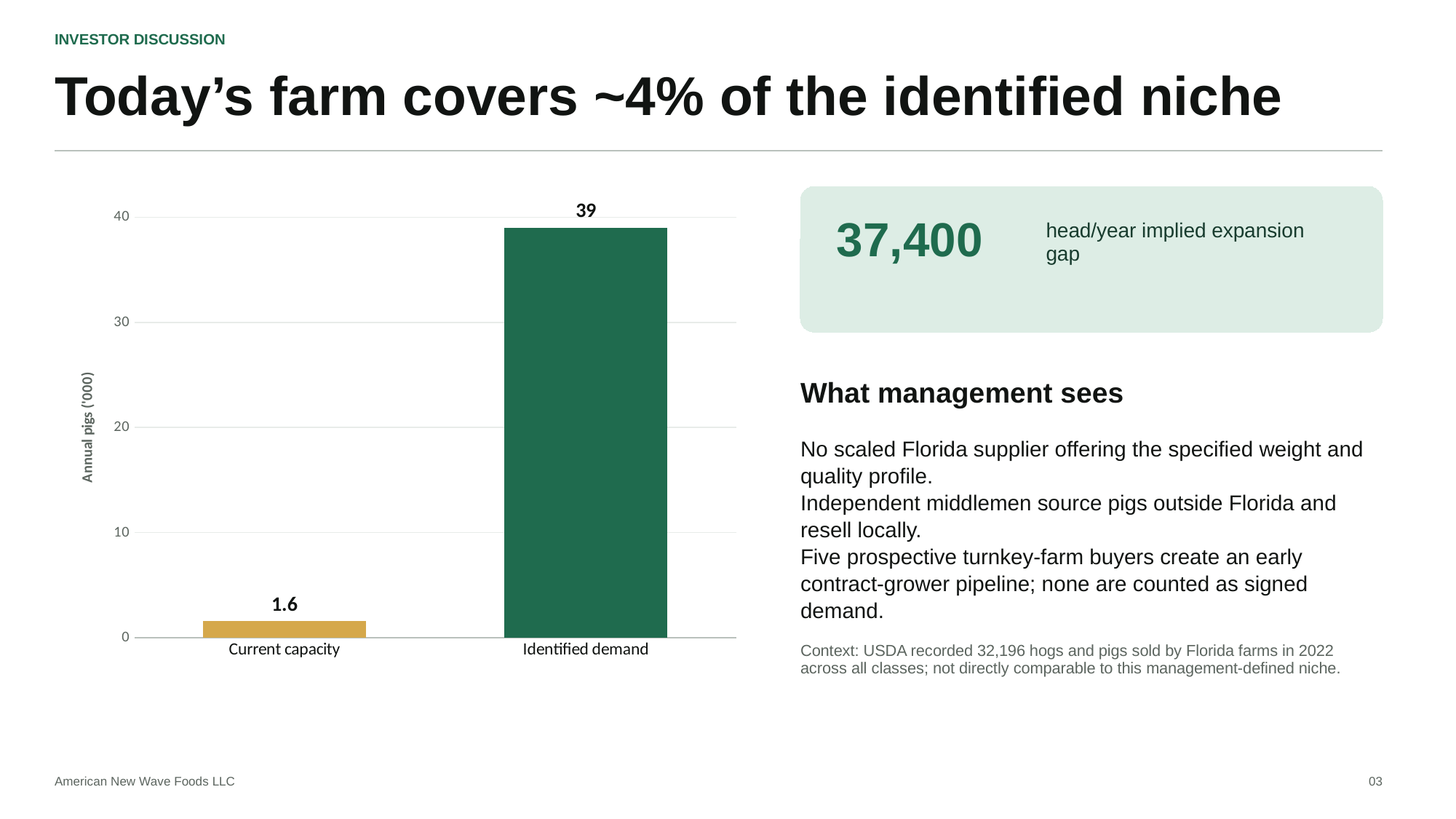

INVESTOR DISCUSSION
Today’s farm covers ~4% of the identified niche

### Chart

| Category |  |
|---|---|
| Current capacity | 1.6 |
| Identified demand | 39.0 |
37,400
head/year implied expansion gap
What management sees
No scaled Florida supplier offering the specified weight and quality profile.
Independent middlemen source pigs outside Florida and resell locally.
Five prospective turnkey-farm buyers create an early contract-grower pipeline; none are counted as signed demand.
Context: USDA recorded 32,196 hogs and pigs sold by Florida farms in 2022 across all classes; not directly comparable to this management-defined niche.
American New Wave Foods LLC
03